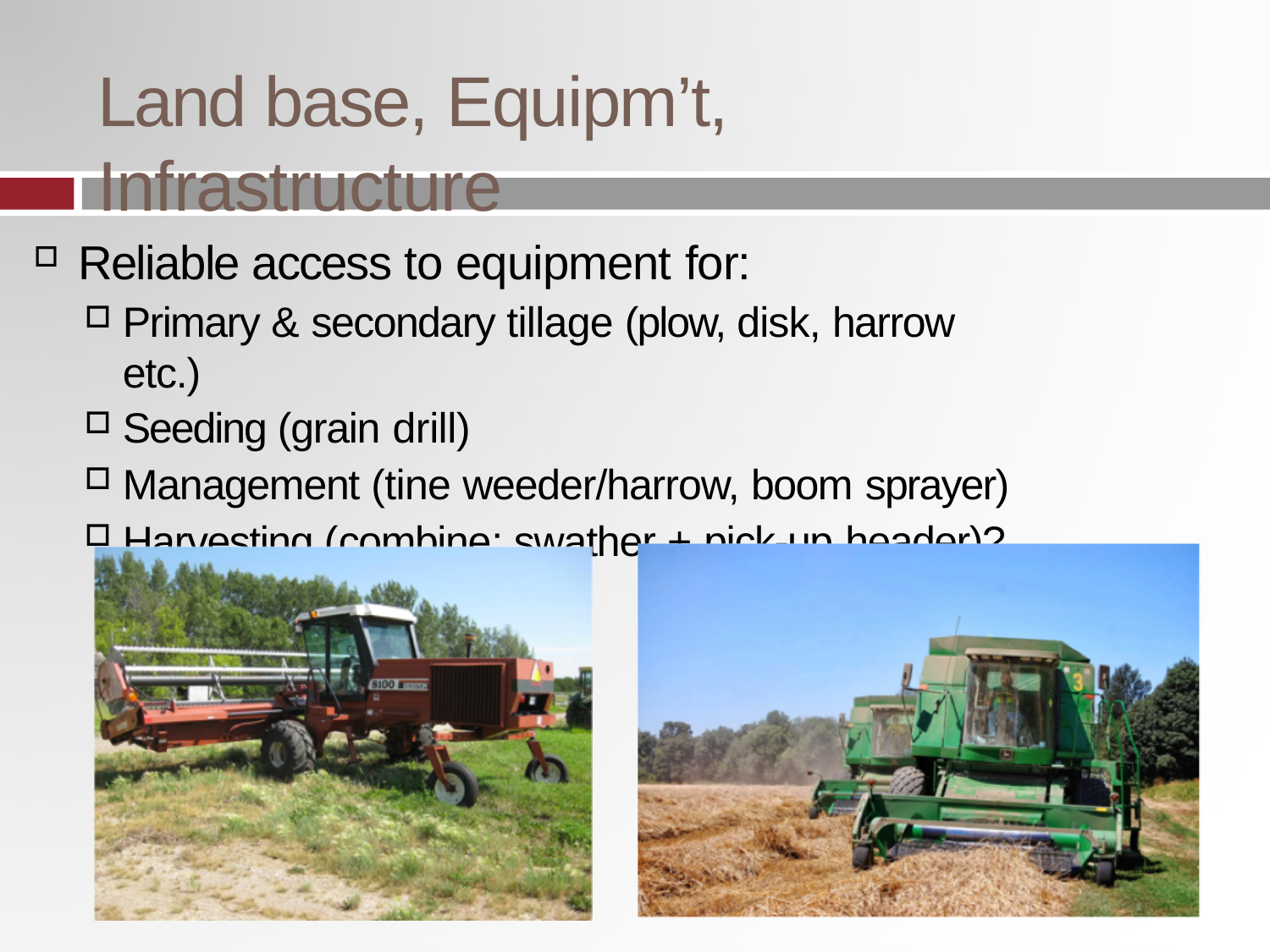

# Land base, Equipm’t, Infrastructure

Reliable access to equipment for:
Primary & secondary tillage (plow, disk, harrow etc.)
Seeding (grain drill)
Management (tine weeder/harrow, boom sprayer)
Harvesting (combine; swather + pick-up header)?